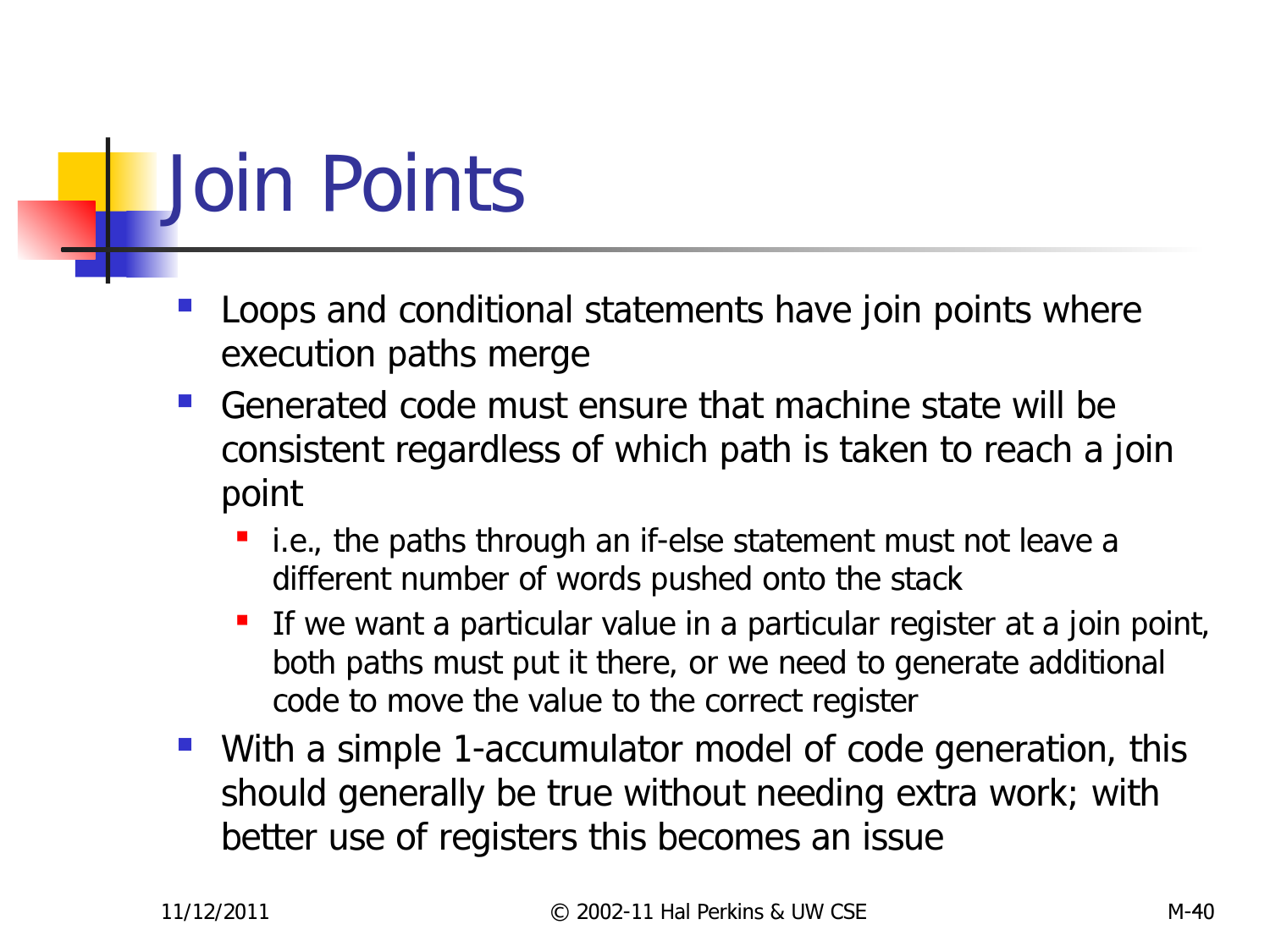

# Join Points
Loops and conditional statements have join points where execution paths merge
Generated code must ensure that machine state will be consistent regardless of which path is taken to reach a join point
i.e., the paths through an if-else statement must not leave a different number of words pushed onto the stack
If we want a particular value in a particular register at a join point, both paths must put it there, or we need to generate additional code to move the value to the correct register
With a simple 1-accumulator model of code generation, this should generally be true without needing extra work; with better use of registers this becomes an issue
11/12/2011
© 2002-11 Hal Perkins & UW CSE
M-40